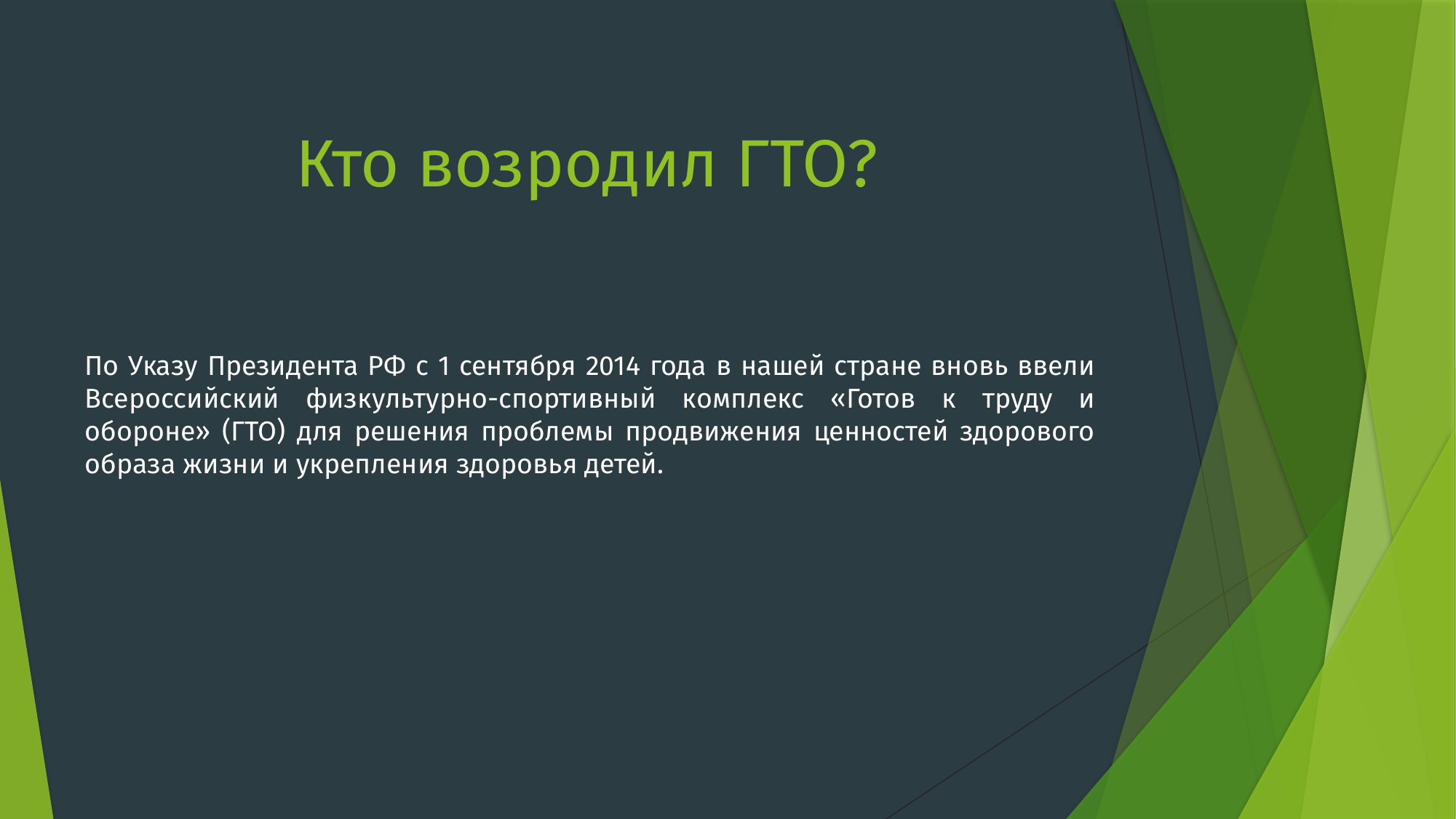

# Кто возродил ГТО?
По Указу Президента РФ с 1 сентября 2014 года в нашей стране вновь ввели Всероссийский физкультурно-спортивный комплекс «Готов к труду и обороне» (ГТО) для решения проблемы продвижения ценностей здорового образа жизни и укрепления здоровья детей.